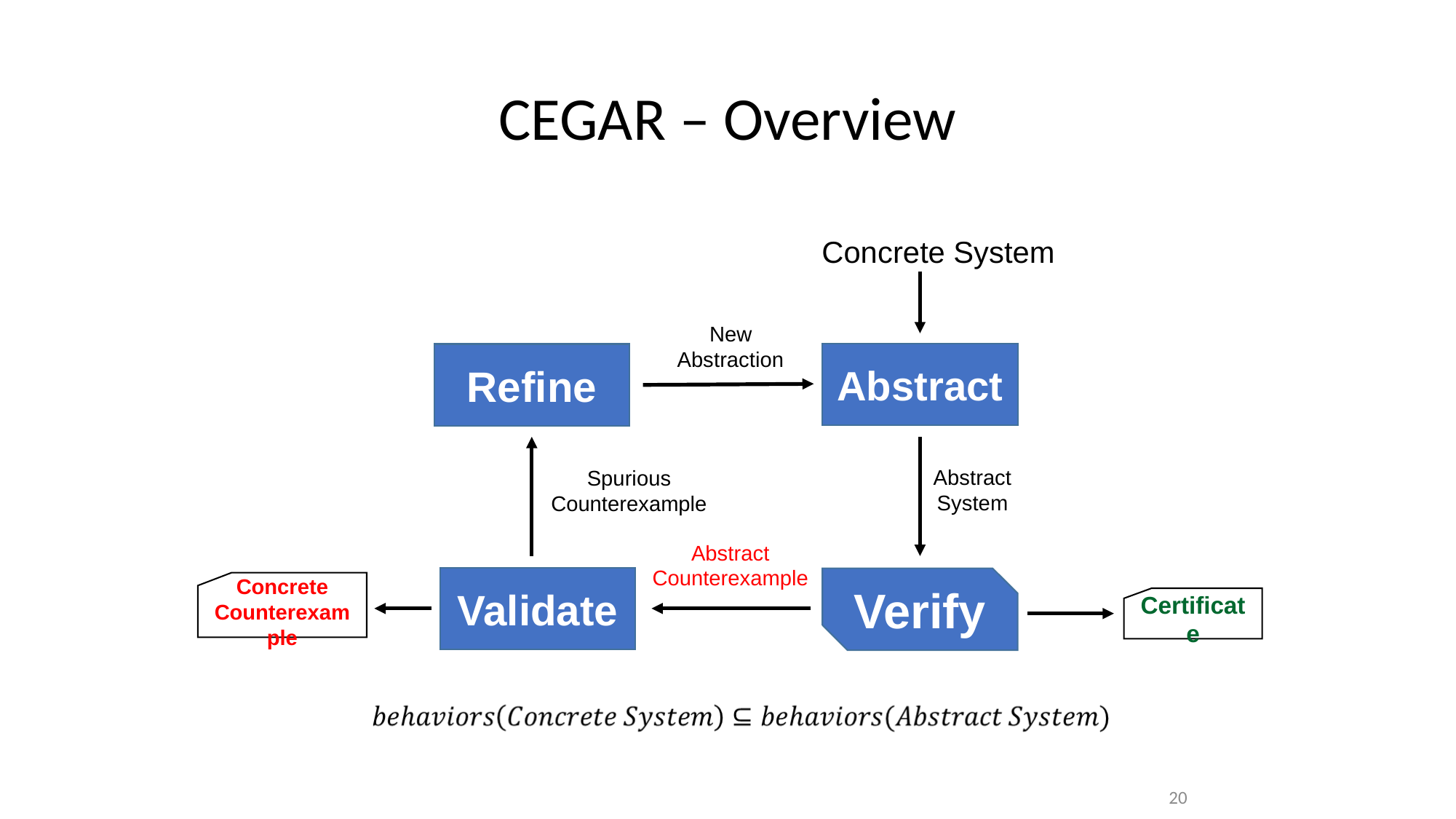

# CEGAR – Overview
Concrete System
New
Abstraction
Abstract
Refine
Abstract
System
Spurious
Counterexample
Abstract
Counterexample
Validate
Verify
Concrete Counterexample
Certificate

20